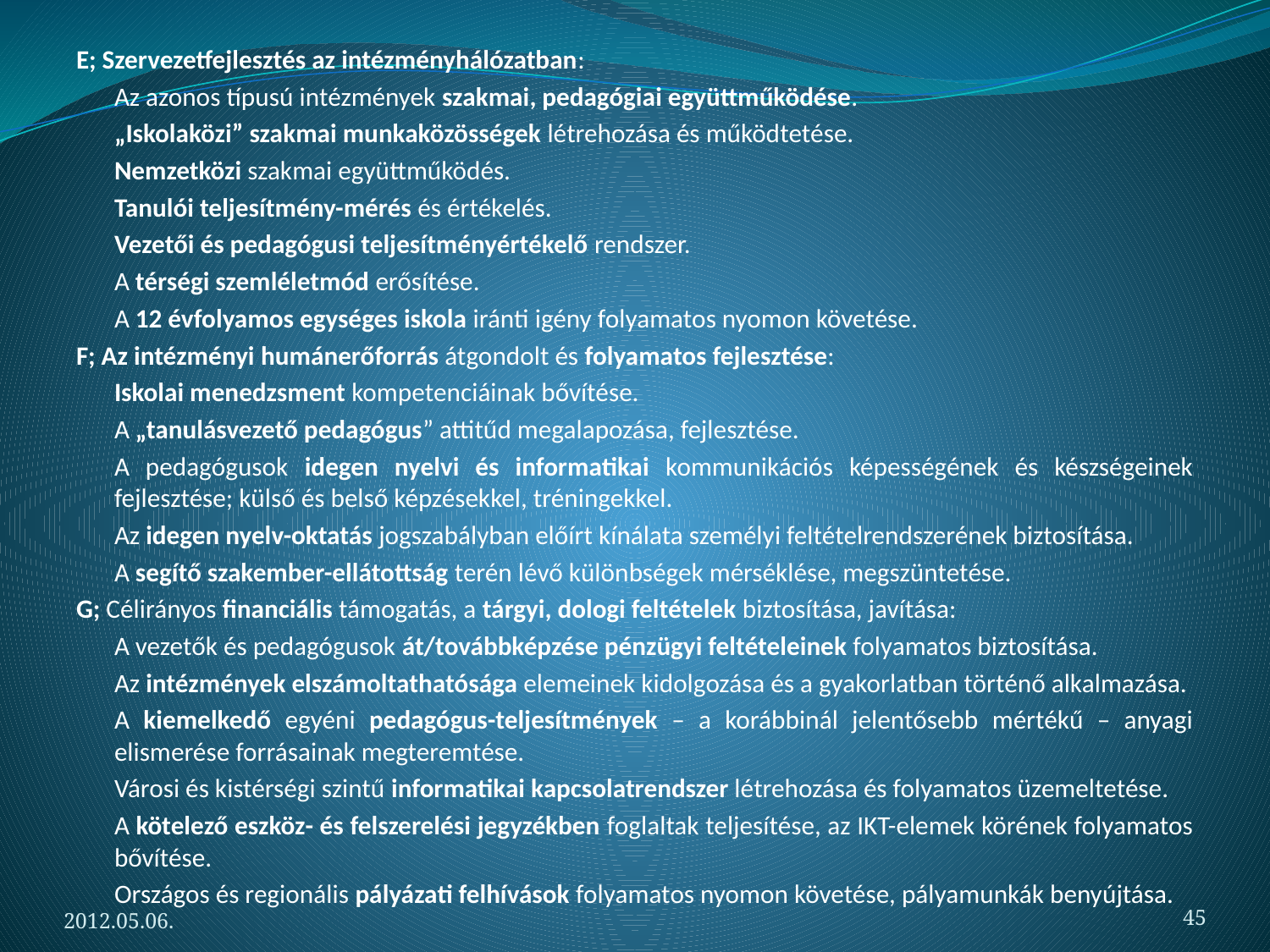

E; Szervezetfejlesztés az intézményhálózatban:
	Az azonos típusú intézmények szakmai, pedagógiai együttműködése.
	„Iskolaközi” szakmai munkaközösségek létrehozása és működtetése.
	Nemzetközi szakmai együttműködés.
	Tanulói teljesítmény-mérés és értékelés.
	Vezetői és pedagógusi teljesítményértékelő rendszer.
	A térségi szemléletmód erősítése.
	A 12 évfolyamos egységes iskola iránti igény folyamatos nyomon követése.
F; Az intézményi humánerőforrás átgondolt és folyamatos fejlesztése:
	Iskolai menedzsment kompetenciáinak bővítése.
	A „tanulásvezető pedagógus” attitűd megalapozása, fejlesztése.
	A pedagógusok idegen nyelvi és informatikai kommunikációs képességének és készségeinek fejlesztése; külső és belső képzésekkel, tréningekkel.
	Az idegen nyelv-oktatás jogszabályban előírt kínálata személyi feltételrendszerének biztosítása.
	A segítő szakember-ellátottság terén lévő különbségek mérséklése, megszüntetése.
G; Célirányos financiális támogatás, a tárgyi, dologi feltételek biztosítása, javítása:
	A vezetők és pedagógusok át/továbbképzése pénzügyi feltételeinek folyamatos biztosítása.
	Az intézmények elszámoltathatósága elemeinek kidolgozása és a gyakorlatban történő alkalmazása.
	A kiemelkedő egyéni pedagógus-teljesítmények – a korábbinál jelentősebb mértékű – anyagi elismerése forrásainak megteremtése.
	Városi és kistérségi szintű informatikai kapcsolatrendszer létrehozása és folyamatos üzemeltetése.
	A kötelező eszköz- és felszerelési jegyzékben foglaltak teljesítése, az IKT-elemek körének folyamatos bővítése.
	Országos és regionális pályázati felhívások folyamatos nyomon követése, pályamunkák benyújtása.
2012.05.06.
45